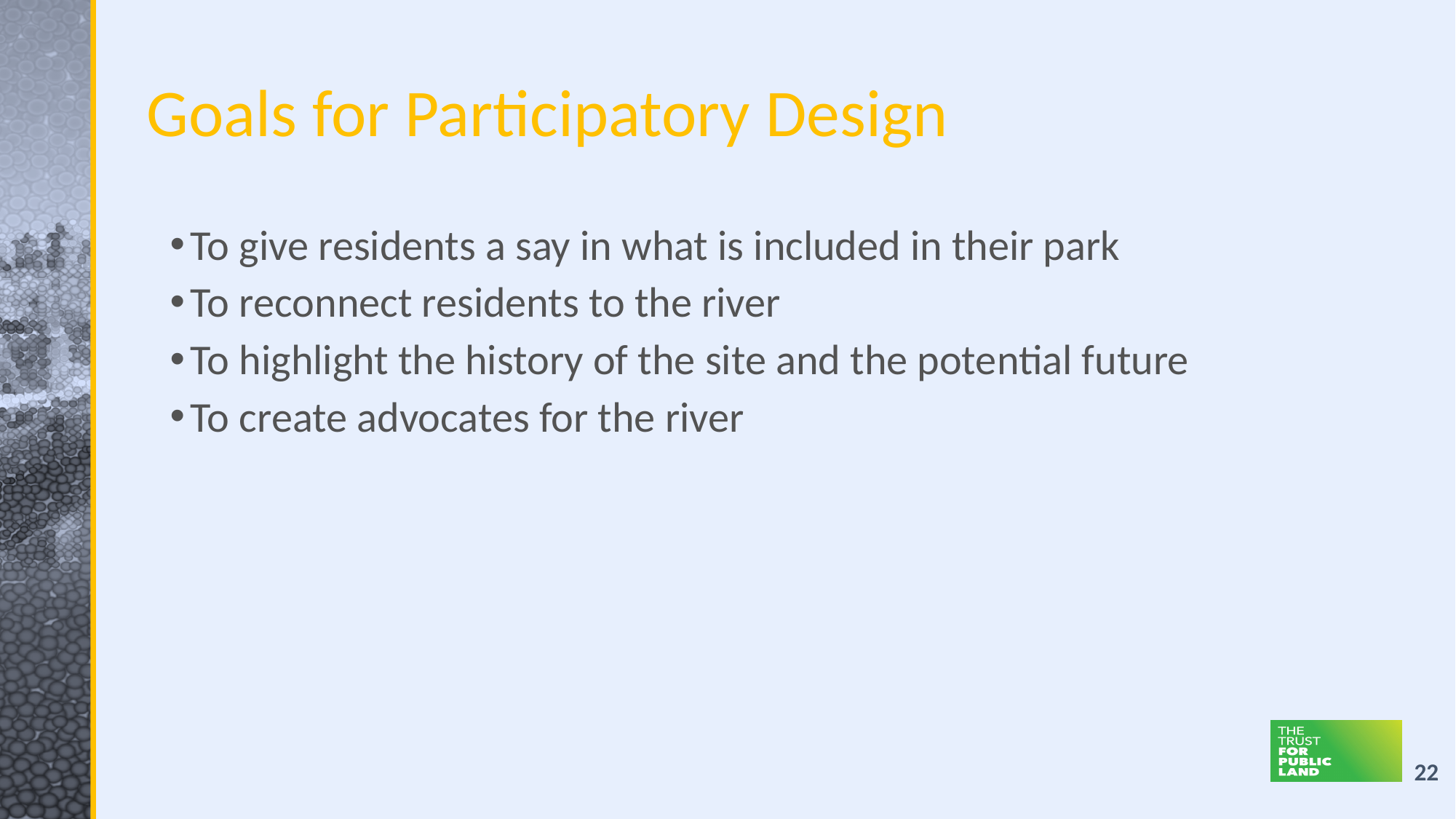

# Goals for Participatory Design
To give residents a say in what is included in their park
To reconnect residents to the river
To highlight the history of the site and the potential future
To create advocates for the river
22